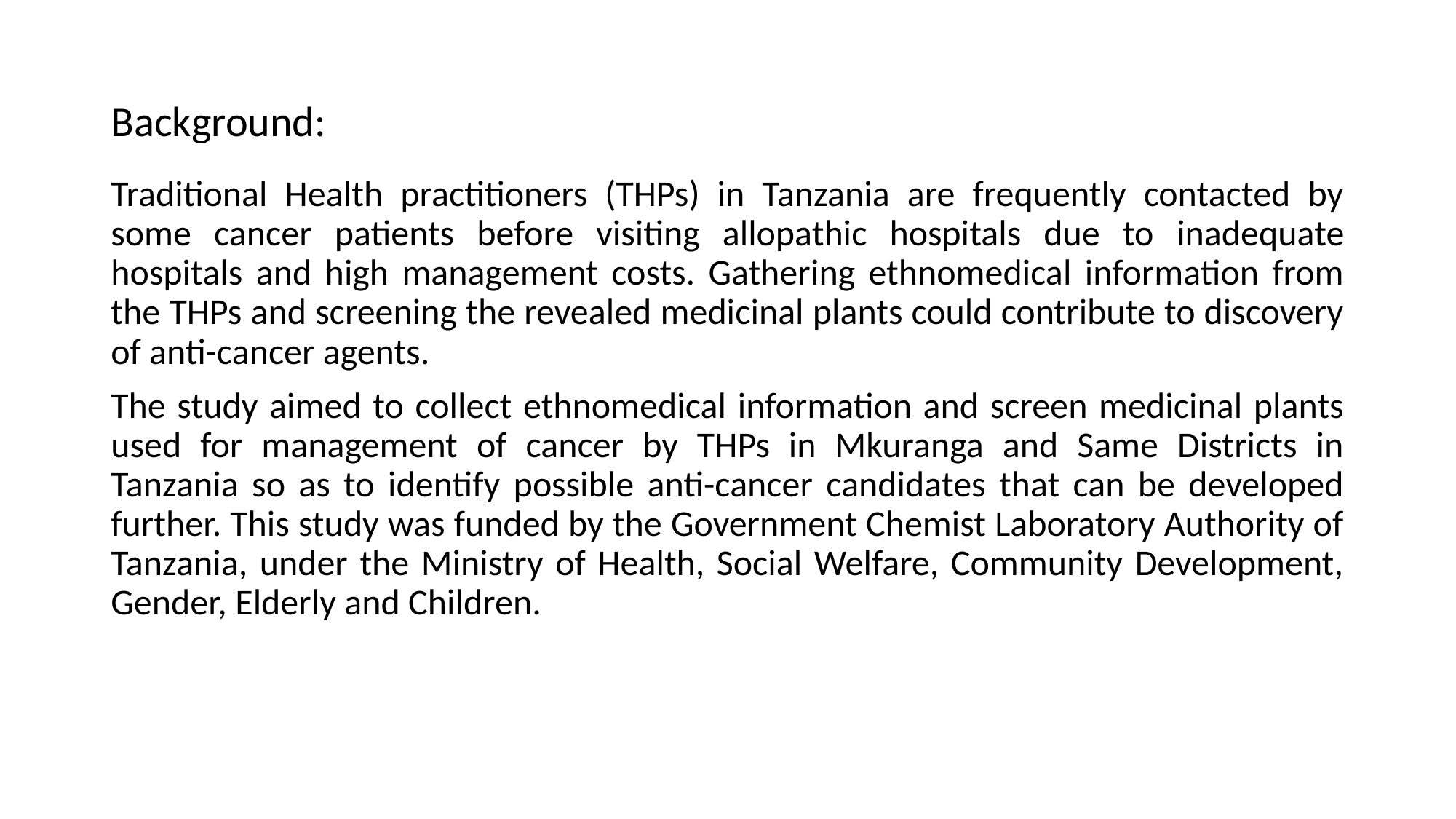

# Background:
Traditional Health practitioners (THPs) in Tanzania are frequently contacted by some cancer patients before visiting allopathic hospitals due to inadequate hospitals and high management costs. Gathering ethnomedical information from the THPs and screening the revealed medicinal plants could contribute to discovery of anti-cancer agents.
The study aimed to collect ethnomedical information and screen medicinal plants used for management of cancer by THPs in Mkuranga and Same Districts in Tanzania so as to identify possible anti-cancer candidates that can be developed further. This study was funded by the Government Chemist Laboratory Authority of Tanzania, under the Ministry of Health, Social Welfare, Community Development, Gender, Elderly and Children.